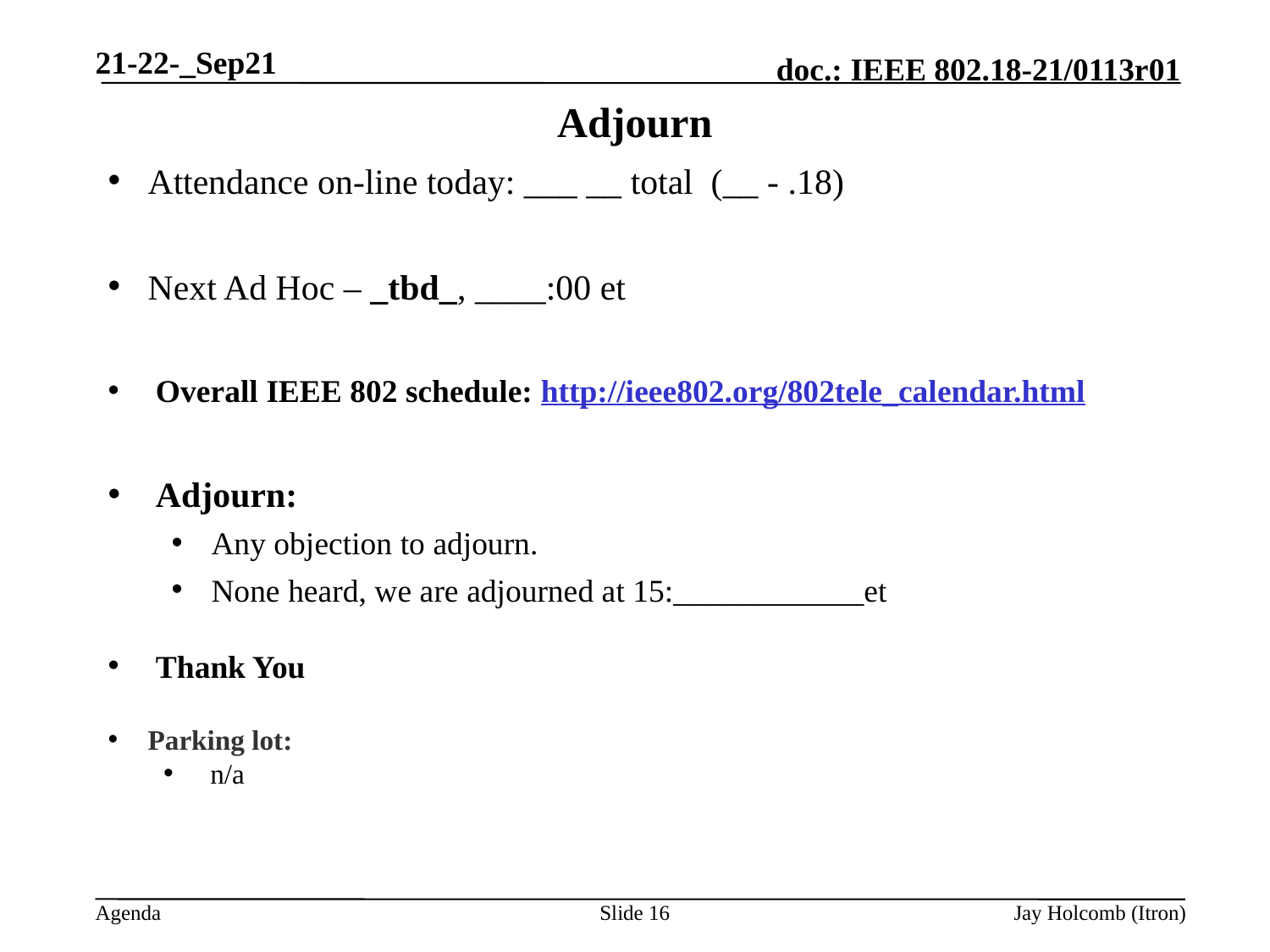

21-22-_Sep21
# Adjourn
Attendance on-line today: ___ __ total  (__ - .18)

Next Ad Hoc – _tbd_, ____:00 et

Overall IEEE 802 schedule: http://ieee802.org/802tele_calendar.html

Adjourn:
Any objection to adjourn.
None heard, we are adjourned at 15:____________et

Thank You

Parking lot:
 n/a

Slide 16
Jay Holcomb (Itron)